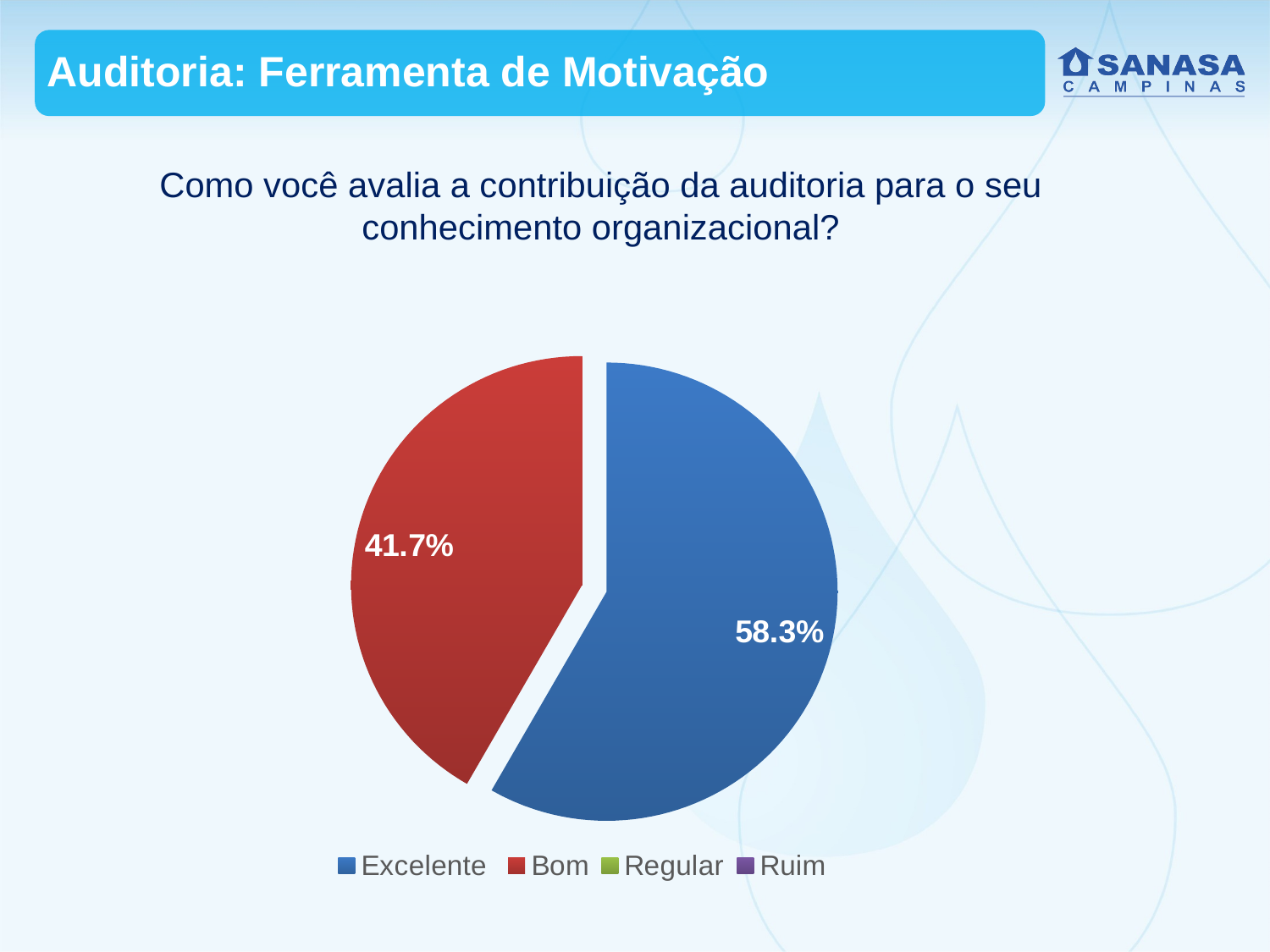

Auditoria: Ferramenta de Motivação
Como você avalia a contribuição da auditoria para o seu conhecimento organizacional?

### Chart

| Category |  |
|---|---|
| Excelente  | 0.583 |
| Bom | 0.417 |
| Regular | 0.0 |
| Ruim | 0.0 |